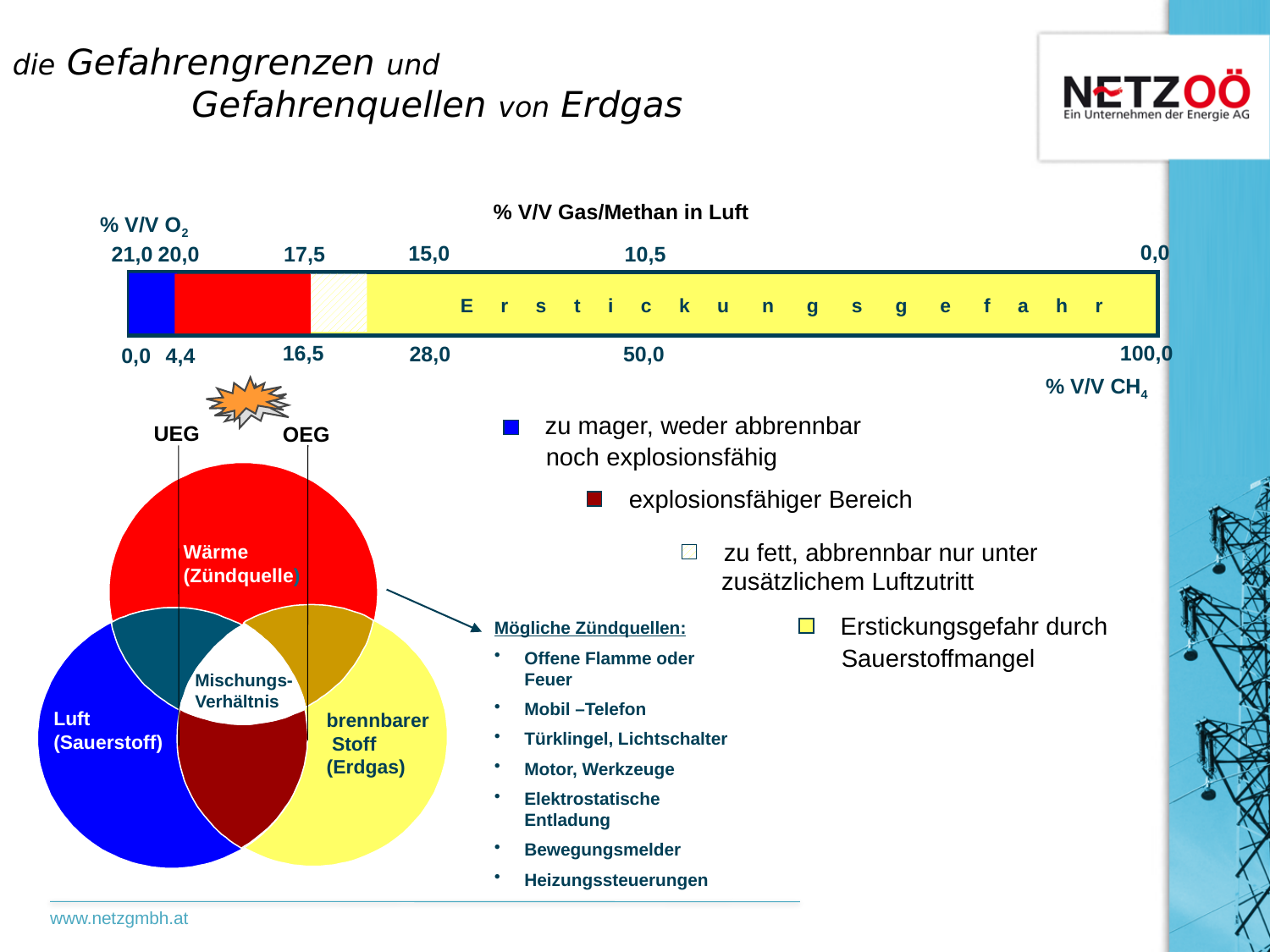

die Gefahrengrenzen und
                Gefahrenquellen von Erdgas
% V/V Gas/Methan in Luft
% V/V O2
0,0
15,0
17,5
10,5
21,0
20,0

E     r     s     t     i     c     k     u      n      g      s      g      e      f     a     h     r
16,5
100,0
28,0
50,0
0,0
4,4
% V/V CH4

zu mager, weder abbrennbar

noch explosionsfähig
explosionsfähiger Bereich

zu fett, abbrennbar nur unter

zusätzlichem Luftzutritt
Erstickungsgefahr durch

Sauerstoffmangel
UEG
OEG

Wärme
(Zündquelle)

Luft
(Sauerstoff)
brennbarer
 Stoff
(Erdgas)

Mögliche Zündquellen:
Offene Flamme oder Feuer
Mobil –Telefon
Türklingel, Lichtschalter
Motor, Werkzeuge
Elektrostatische Entladung
Bewegungsmelder
Heizungssteuerungen

Mischungs-
Verhältnis